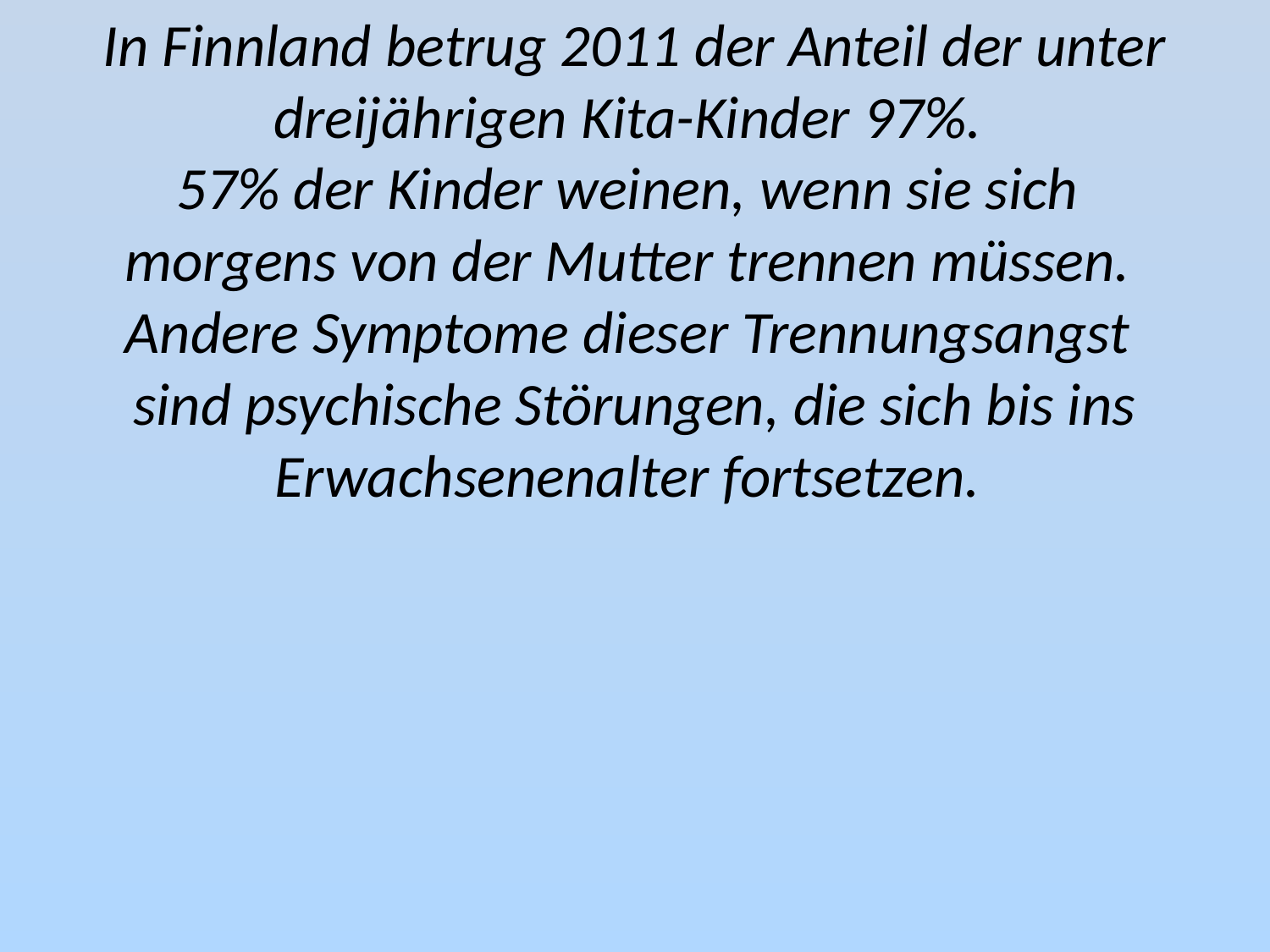

In Finnland betrug 2011 der Anteil der unter dreijährigen Kita-Kinder 97%.
57% der Kinder weinen, wenn sie sich
morgens von der Mutter trennen müssen.
Andere Symptome dieser Trennungsangst
sind psychische Störungen, die sich bis ins Erwachsenenalter fortsetzen.